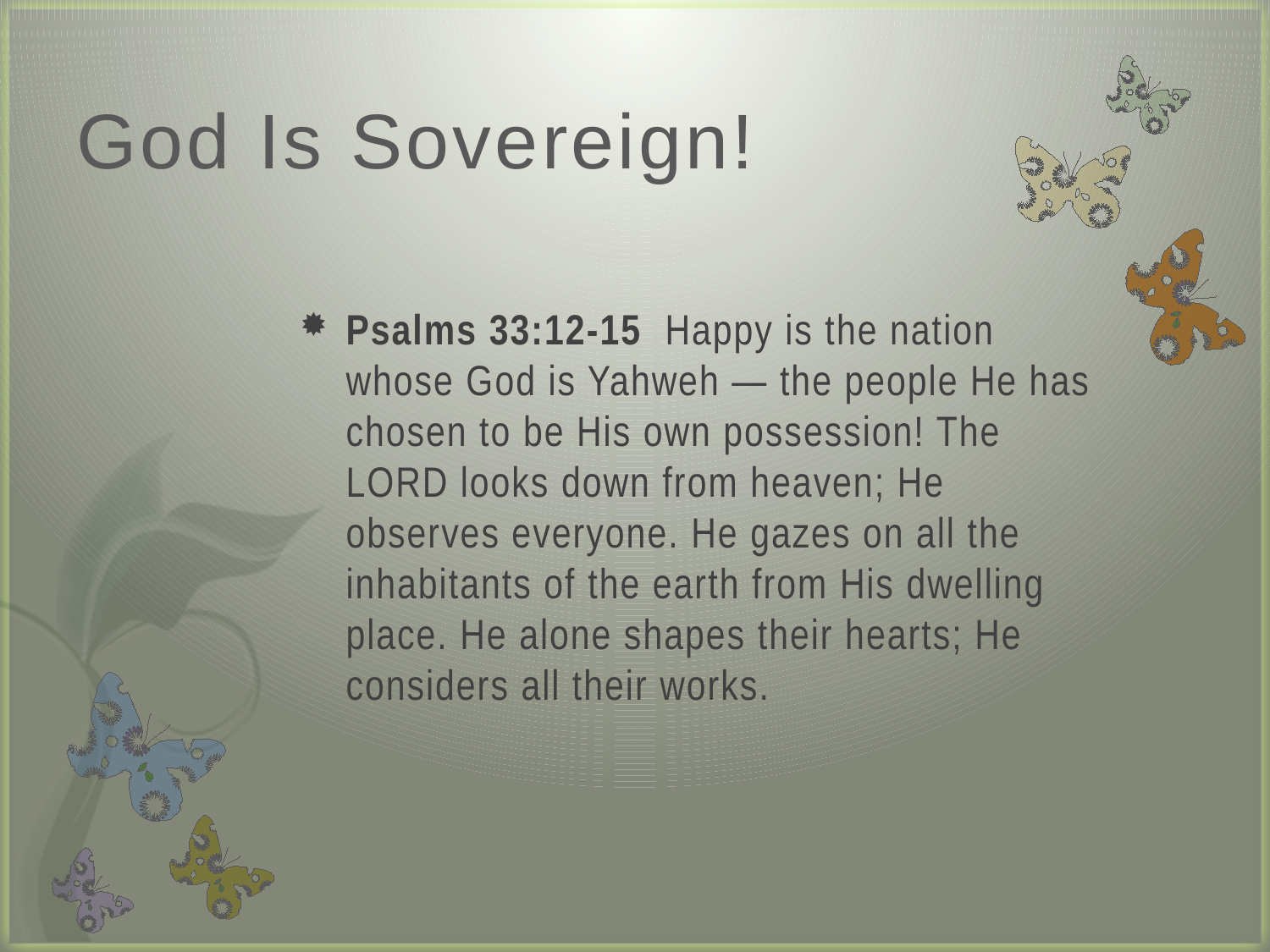

# God Is Sovereign!
Psalms 33:12-15  Happy is the nation whose God is Yahweh — the people He has chosen to be His own possession! The LORD looks down from heaven; He observes everyone. He gazes on all the inhabitants of the earth from His dwelling place. He alone shapes their hearts; He considers all their works.